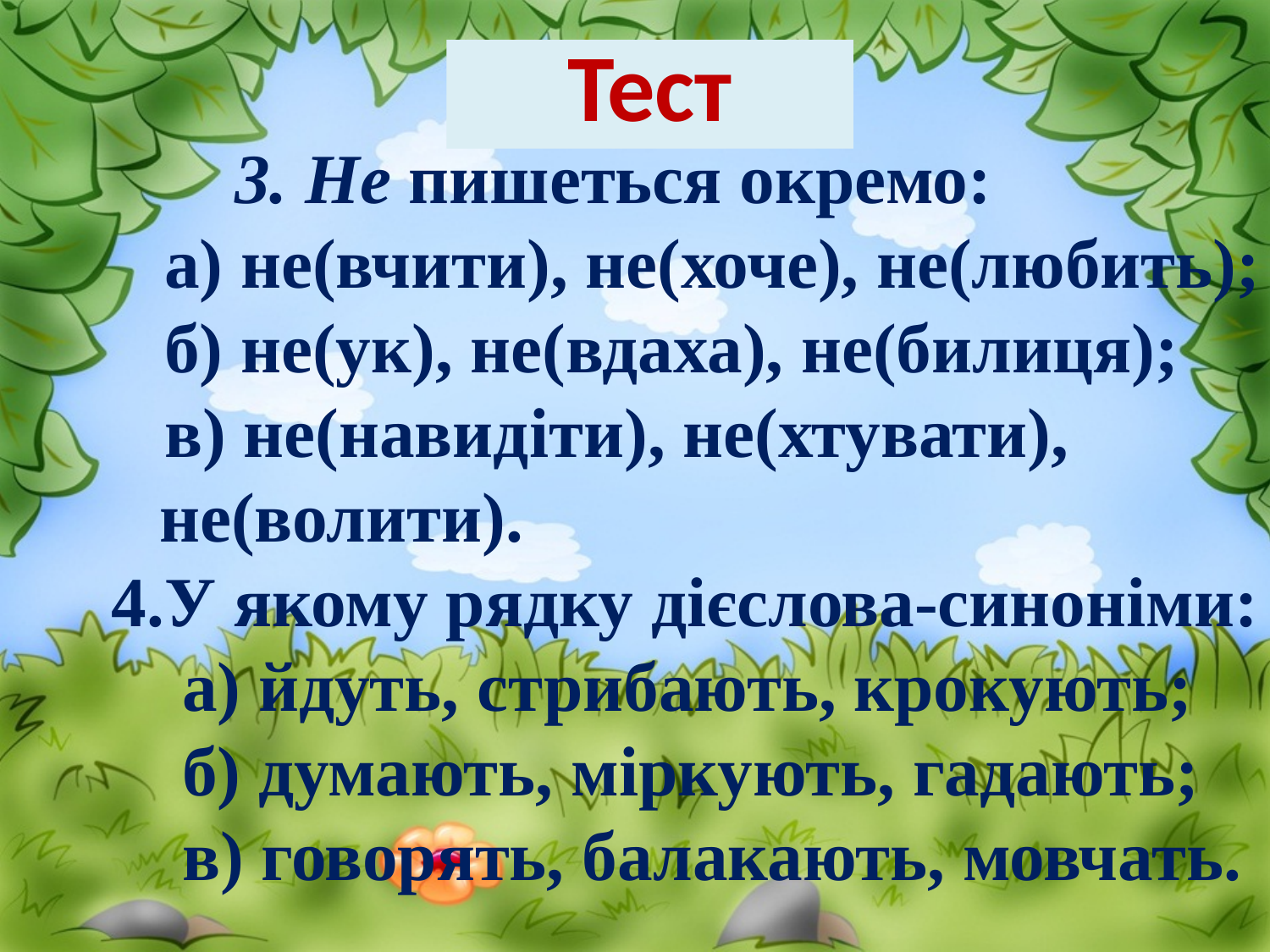

# Тест

       3. Не пишеться окремо:
   а) не(вчити), не(хоче), не(любить);
   б) не(ук), не(вдаха), не(билиця);
   в) не(навидіти), не(хтувати), не(волити).
У якому рядку дієслова-синоніми:
    а) йдуть, стрибають, крокують;
    б) думають, міркують, гадають;
    в) говорять, балакають, мовчать.